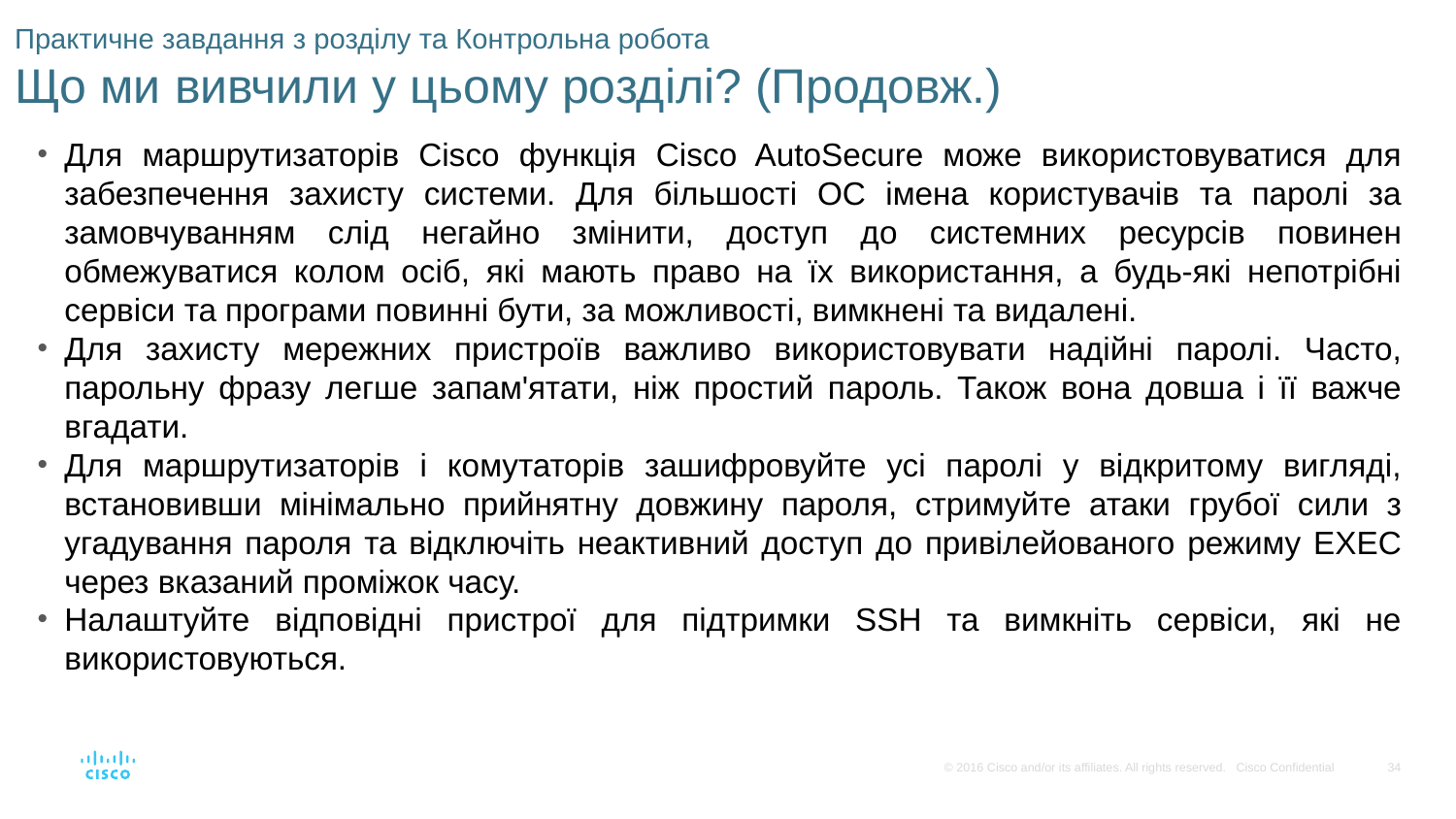

# Практичне завдання з розділу та Контрольна робота Що ми вивчили у цьому розділі? (Продовж.)
Для маршрутизаторів Cisco функція Cisco AutoSecure може використовуватися для забезпечення захисту системи. Для більшості ОС імена користувачів та паролі за замовчуванням слід негайно змінити, доступ до системних ресурсів повинен обмежуватися колом осіб, які мають право на їх використання, а будь-які непотрібні сервіси та програми повинні бути, за можливості, вимкнені та видалені.
Для захисту мережних пристроїв важливо використовувати надійні паролі. Часто, парольну фразу легше запам'ятати, ніж простий пароль. Також вона довша і її важче вгадати.
Для маршрутизаторів і комутаторів зашифровуйте усі паролі у відкритому вигляді, встановивши мінімально прийнятну довжину пароля, стримуйте атаки грубої сили з угадування пароля та відключіть неактивний доступ до привілейованого режиму EXEC через вказаний проміжок часу.
Налаштуйте відповідні пристрої для підтримки SSH та вимкніть сервіси, які не використовуються.